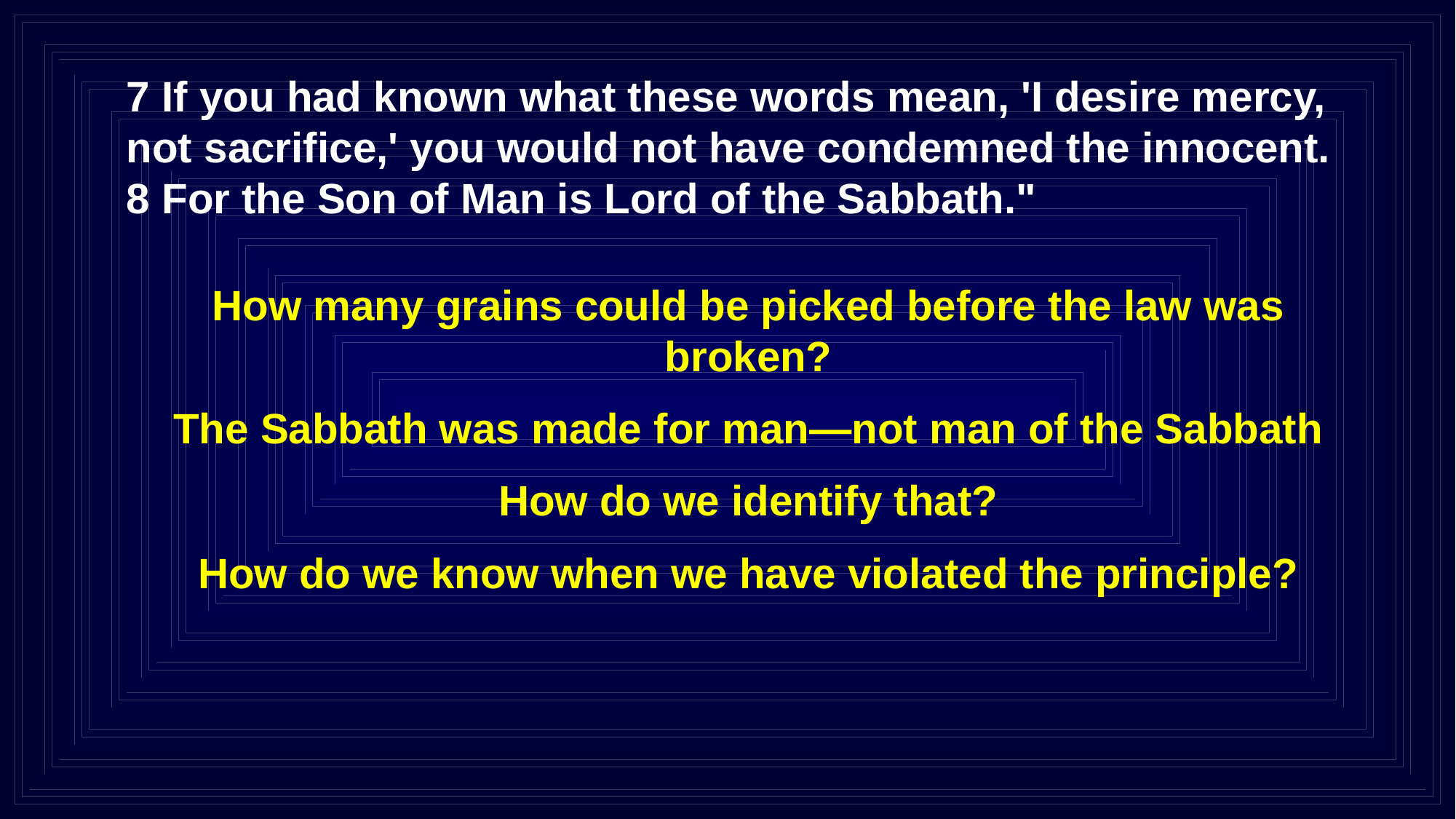

7 If you had known what these words mean, 'I desire mercy, not sacrifice,' you would not have condemned the innocent. 8 For the Son of Man is Lord of the Sabbath."

How many grains could be picked before the law was broken?
The Sabbath was made for man—not man of the Sabbath
How do we identify that?
How do we know when we have violated the principle?